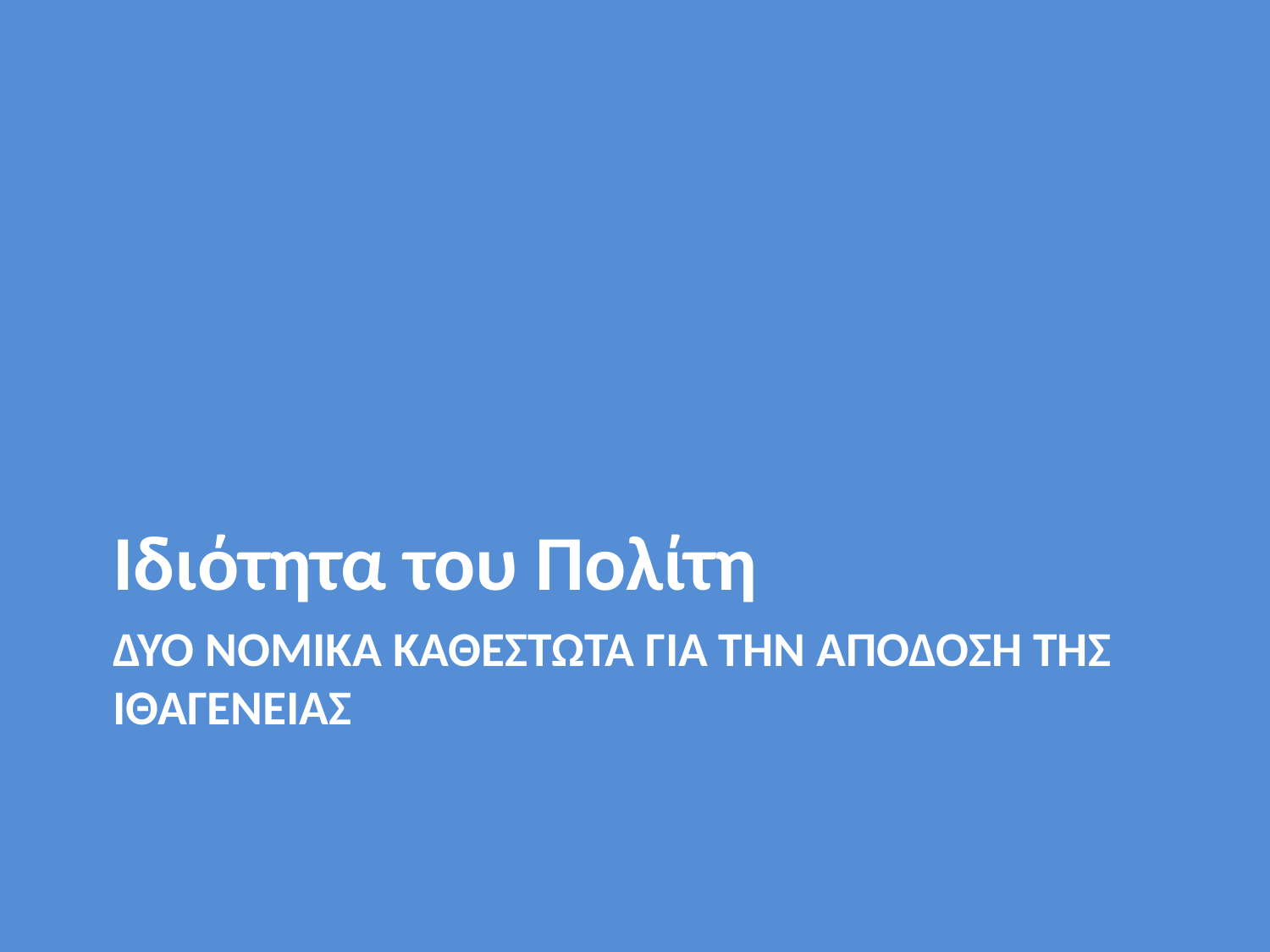

Ιδιότητα του Πολίτη
# δυο νομικά καθεστώτα για την απόδοση της ιθαγένειας